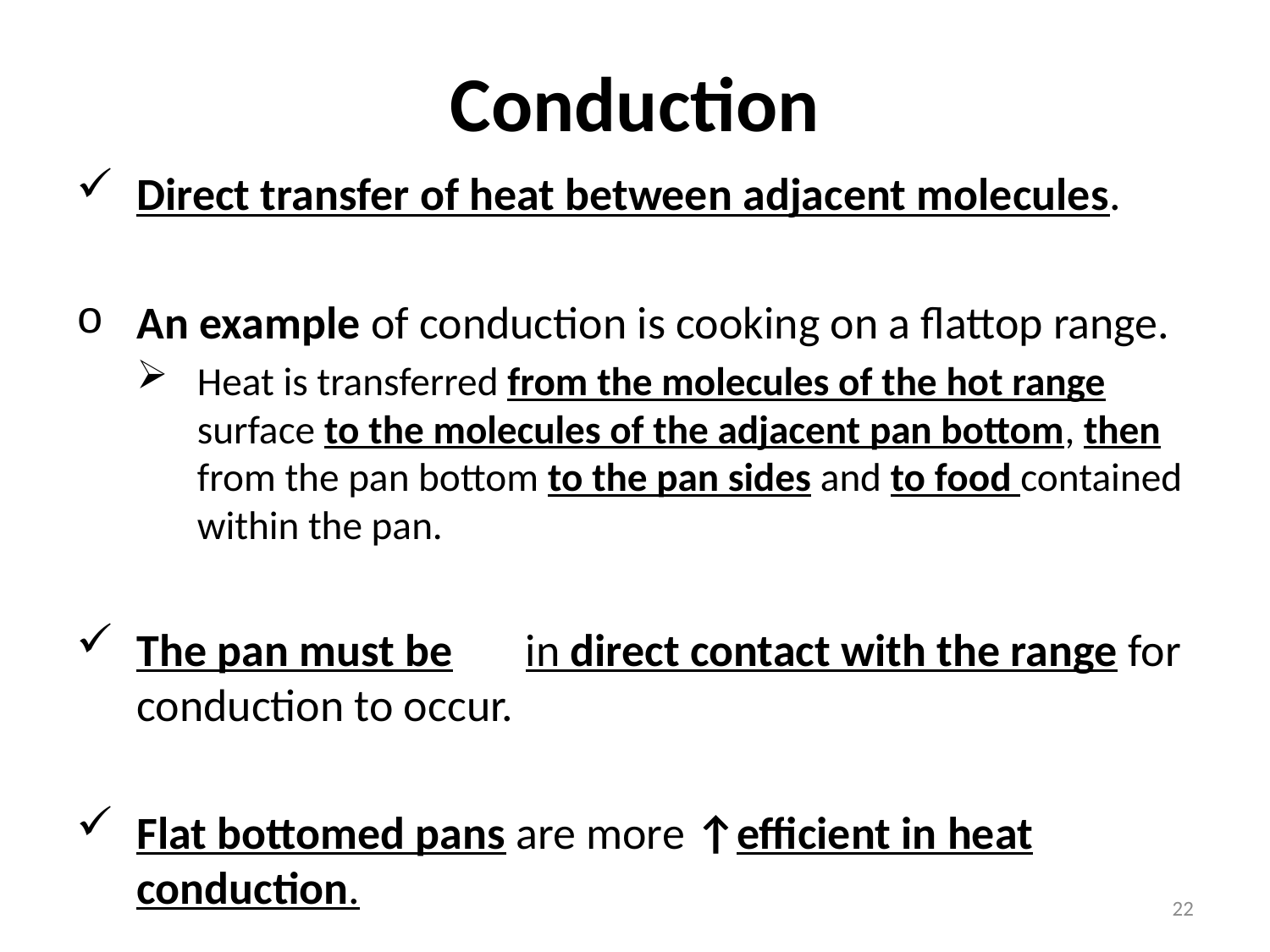

# Conduction
Direct transfer of heat between adjacent molecules.

An example of conduction is cooking on a flattop range.
Heat is transferred from the molecules of the hot range surface to the molecules of the adjacent pan bottom, then from the pan bottom to the pan sides and to food contained within the pan.

The pan must be       in direct contact with the range for conduction to occur.

Flat bottomed pans are more ↑efficient in heat conduction.

22